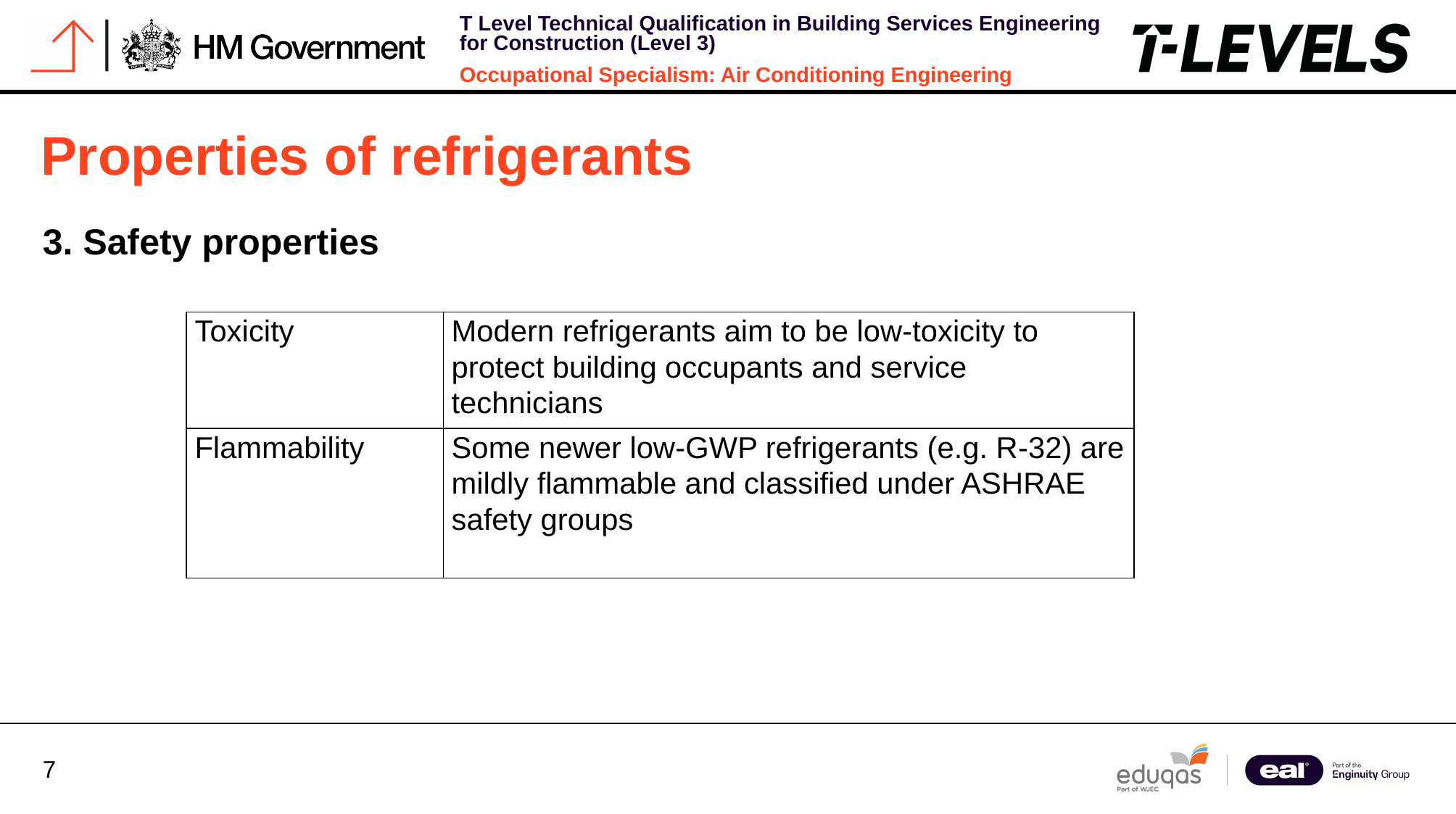

Properties of refrigerants
3. Safety properties

| Toxicity | Modern refrigerants aim to be low-toxicity to protect building occupants and service technicians |
| --- | --- |
| Flammability | Some newer low‑GWP refrigerants (e.g. R‑32) are mildly flammable and classified under ASHRAE safety groups |